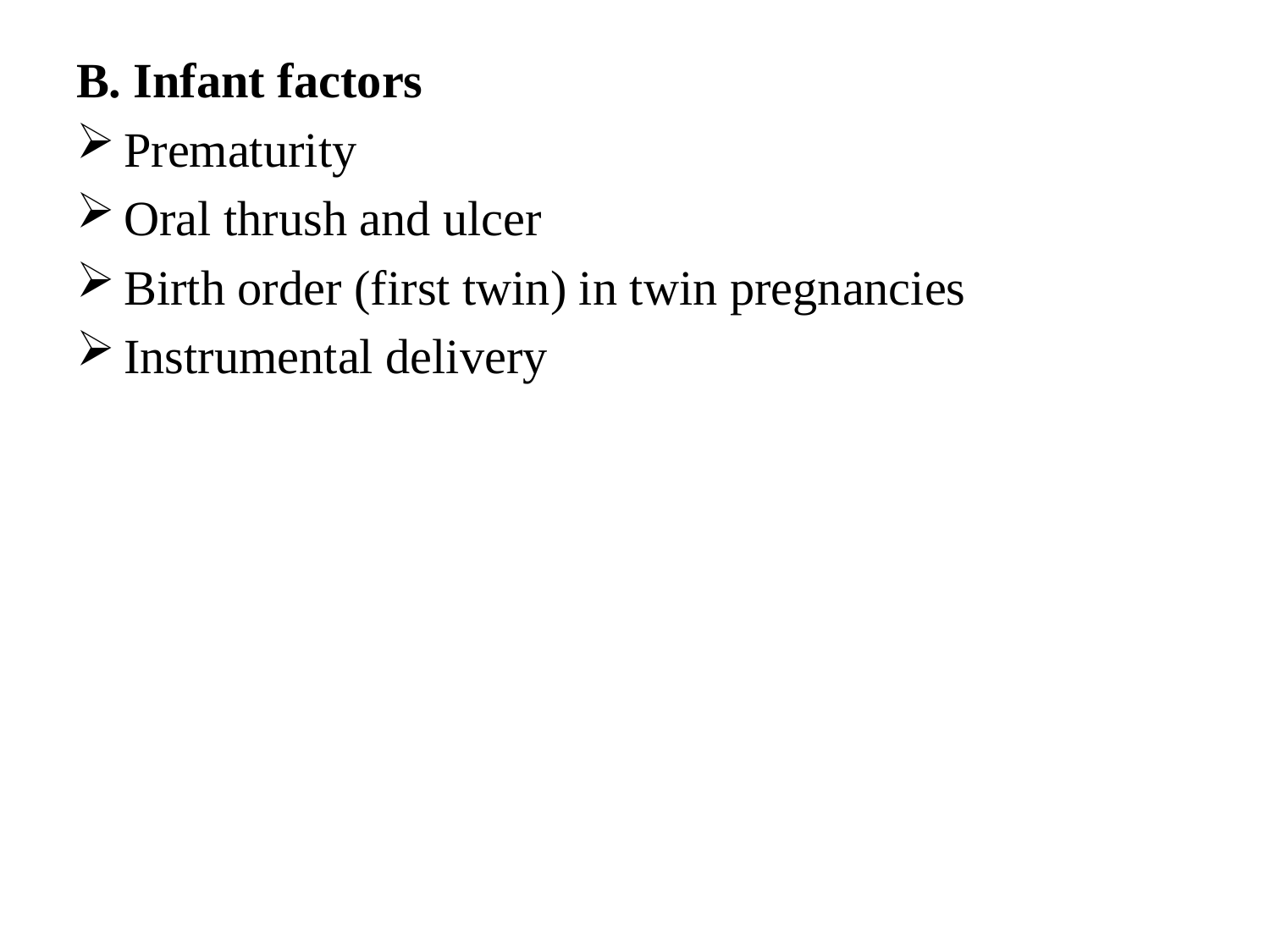

B. Infant factors
Prematurity
Oral thrush and ulcer
Birth order (first twin) in twin pregnancies
Instrumental delivery